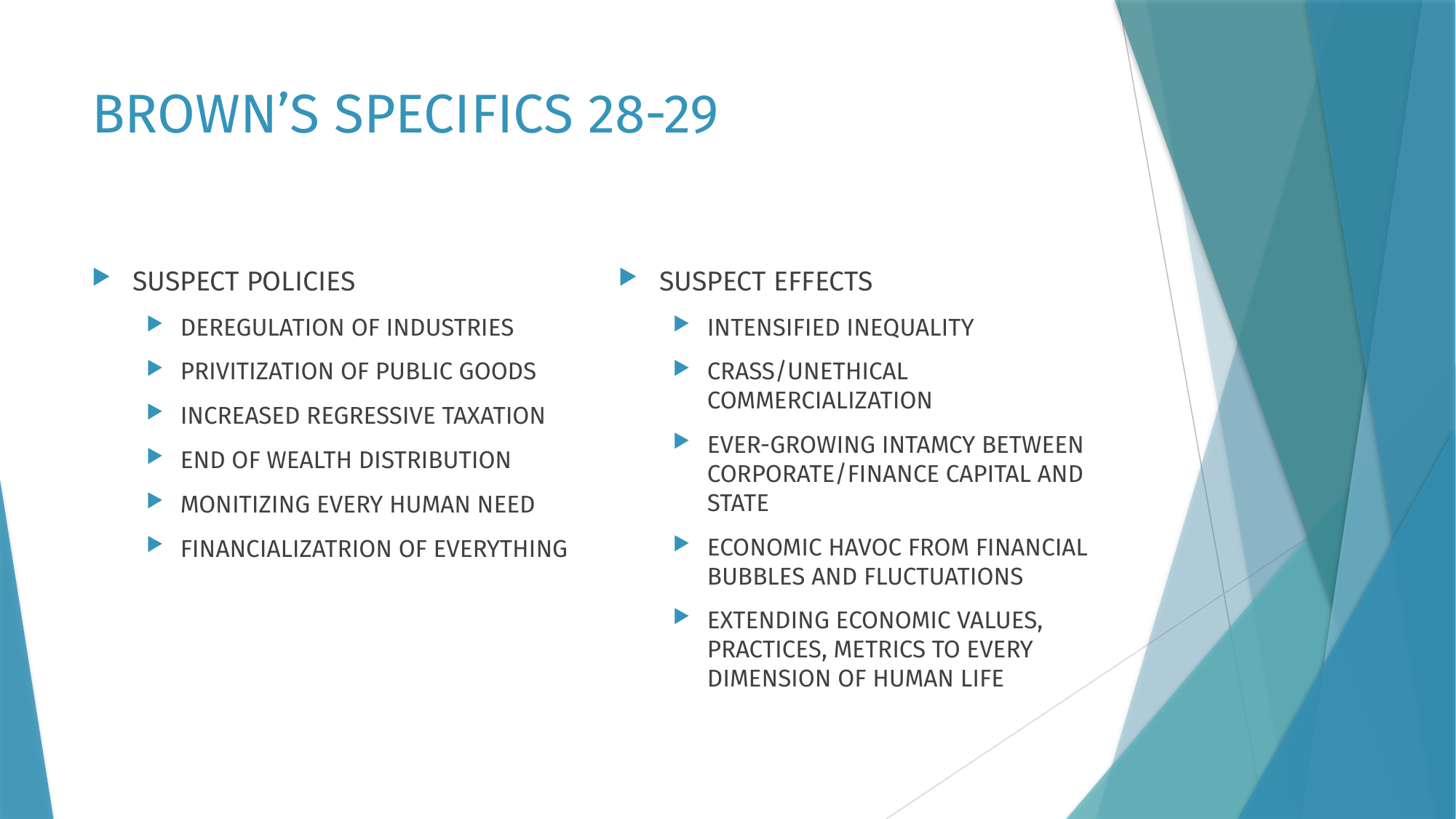

# BROWN’S SPECIFICS 28-29
SUSPECT POLICIES
DEREGULATION OF INDUSTRIES
PRIVITIZATION OF PUBLIC GOODS
INCREASED REGRESSIVE TAXATION
END OF WEALTH DISTRIBUTION
MONITIZING EVERY HUMAN NEED
FINANCIALIZATRION OF EVERYTHING
SUSPECT EFFECTS
INTENSIFIED INEQUALITY
CRASS/UNETHICAL COMMERCIALIZATION
EVER-GROWING INTAMCY BETWEEN CORPORATE/FINANCE CAPITAL AND STATE
ECONOMIC HAVOC FROM FINANCIAL BUBBLES AND FLUCTUATIONS
EXTENDING ECONOMIC VALUES, PRACTICES, METRICS TO EVERY DIMENSION OF HUMAN LIFE